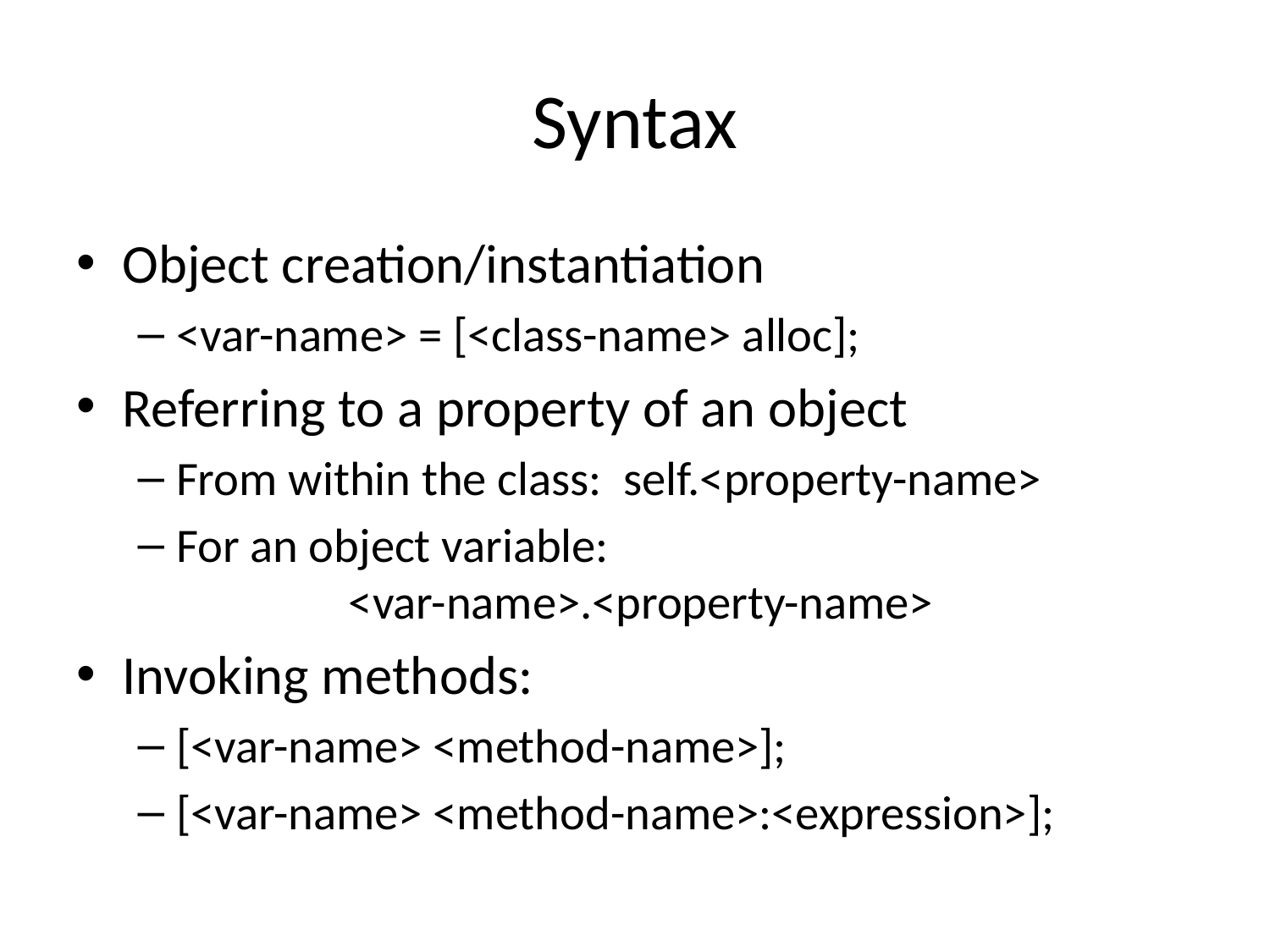

# Syntax
Object creation/instantiation
<var-name> = [<class-name> alloc];
Referring to a property of an object
From within the class:  self.<property-name>
For an object variable:
                <var-name>.<property-name>
Invoking methods:
[<var-name> <method-name>];
[<var-name> <method-name>:<expression>];